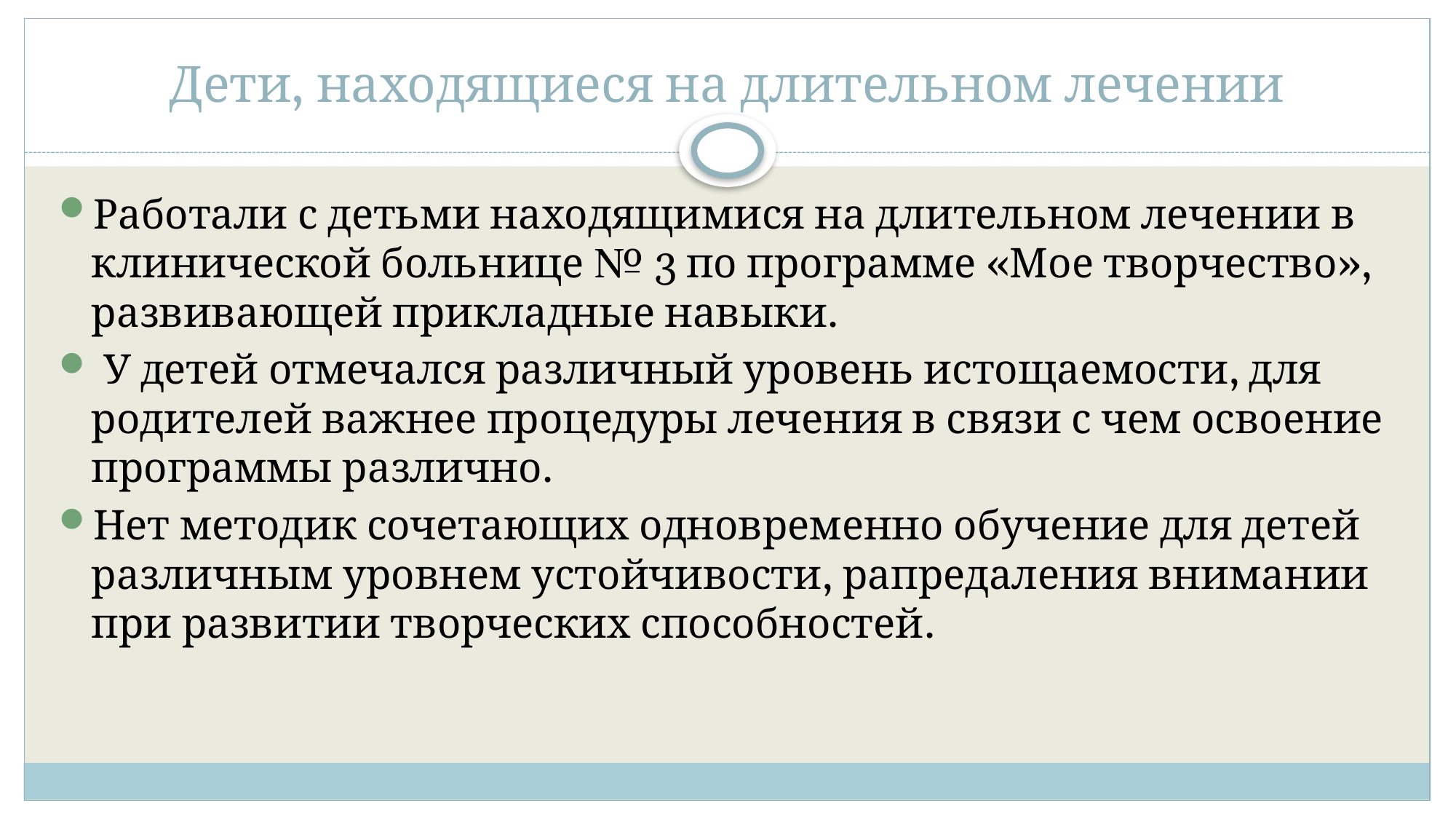

# Дети, находящиеся на длительном лечении
Работали с детьми находящимися на длительном лечении в клинической больнице № 3 по программе «Мое творчество», развивающей прикладные навыки.
 У детей отмечался различный уровень истощаемости, для родителей важнее процедуры лечения в связи с чем освоение программы различно.
Нет методик сочетающих одновременно обучение для детей различным уровнем устойчивости, рапредаления внимании при развитии творческих способностей.